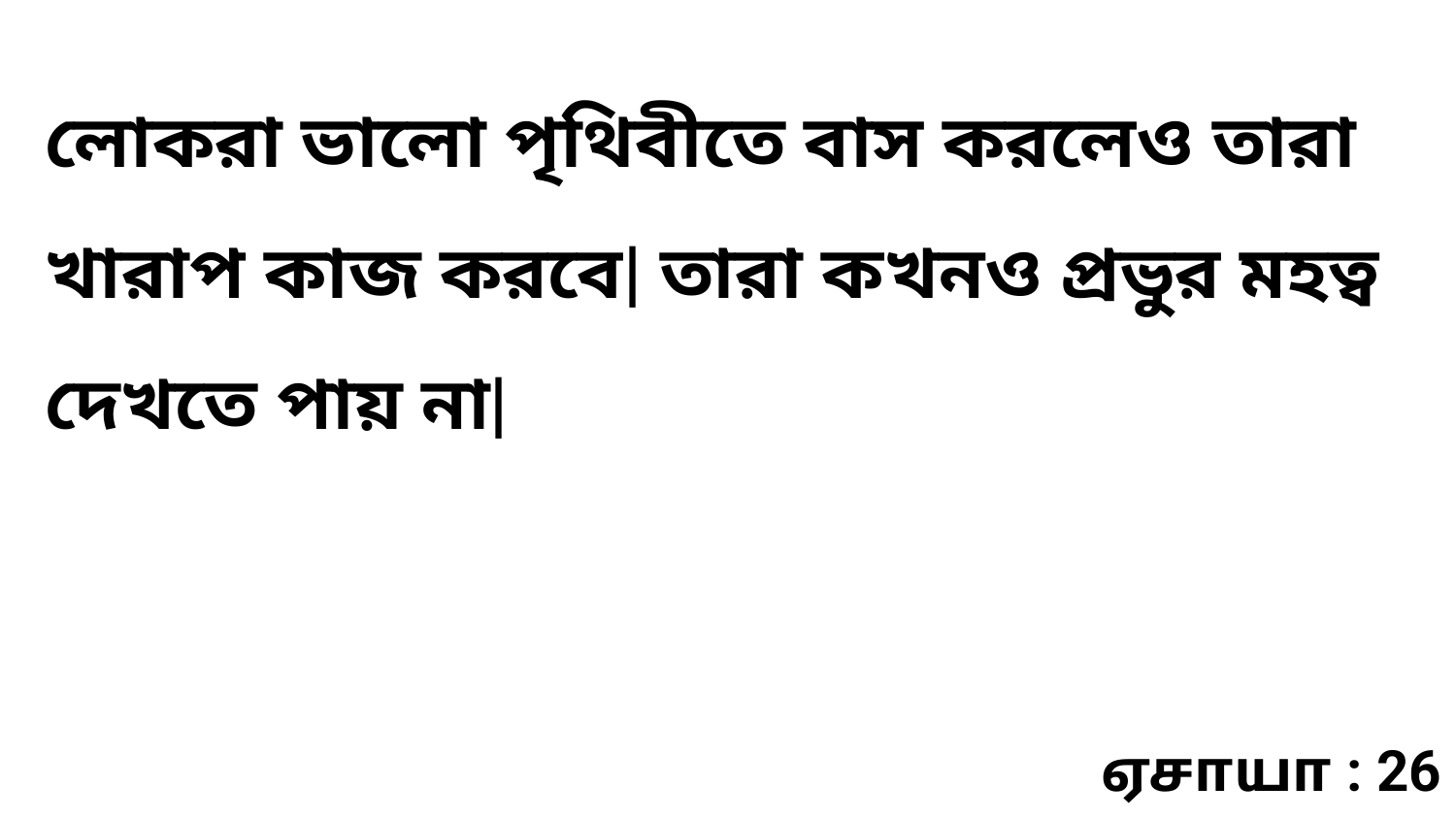

লোকরা ভালো পৃথিবীতে বাস করলেও তারা খারাপ কাজ করবে| তারা কখনও প্রভুর মহত্ব দেখতে পায় না|
ஏசாயா : 26